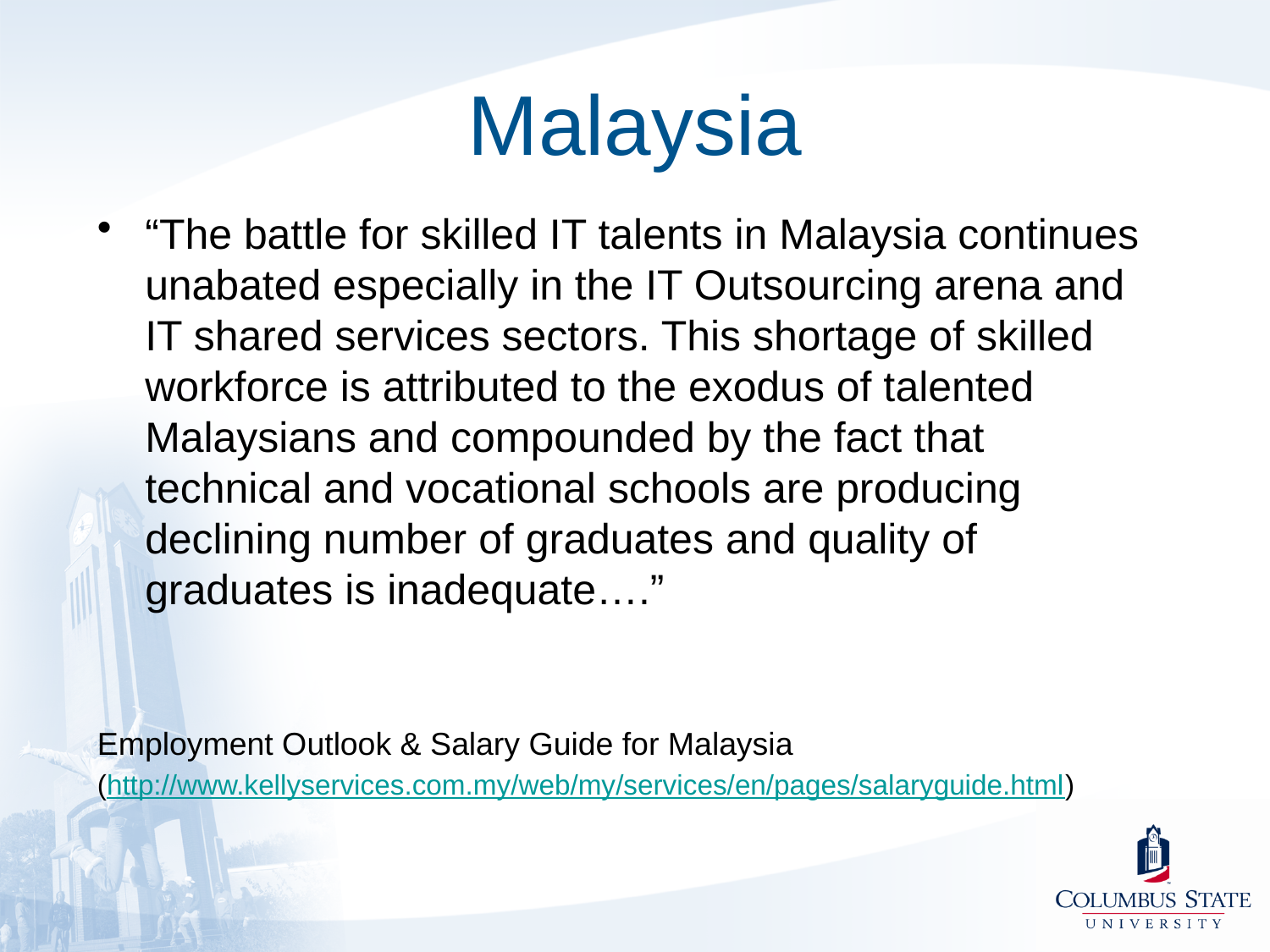

# Malaysia
“The battle for skilled IT talents in Malaysia continues unabated especially in the IT Outsourcing arena and IT shared services sectors. This shortage of skilled workforce is attributed to the exodus of talented Malaysians and compounded by the fact that technical and vocational schools are producing declining number of graduates and quality of graduates is inadequate….”

Employment Outlook & Salary Guide for Malaysia
(http://www.kellyservices.com.my/web/my/services/en/pages/salaryguide.html)